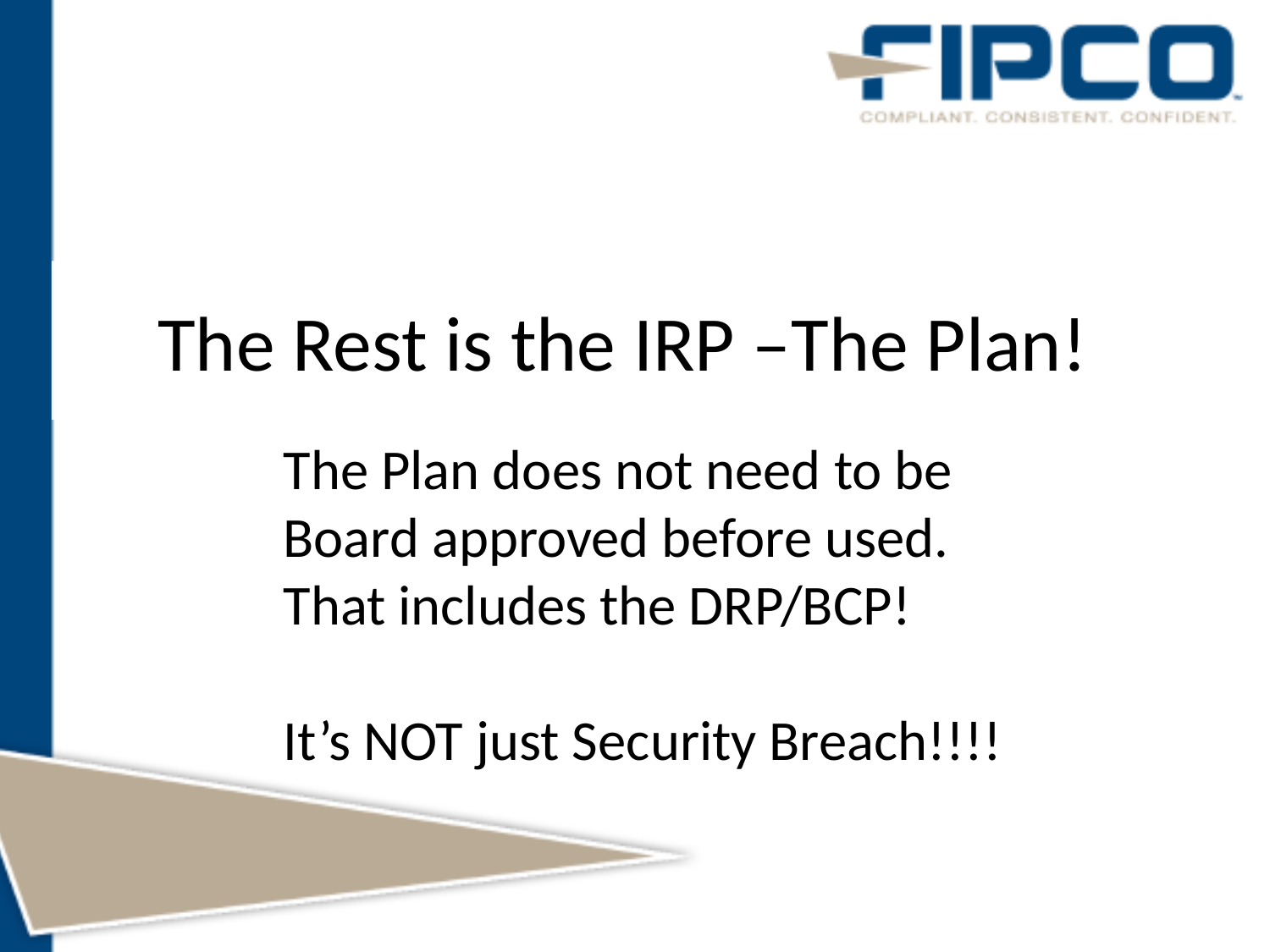

# The Rest is the IRP –The Plan!
The Plan does not need to be Board approved before used.  That includes the DRP/BCP!

It’s NOT just Security Breach!!!!